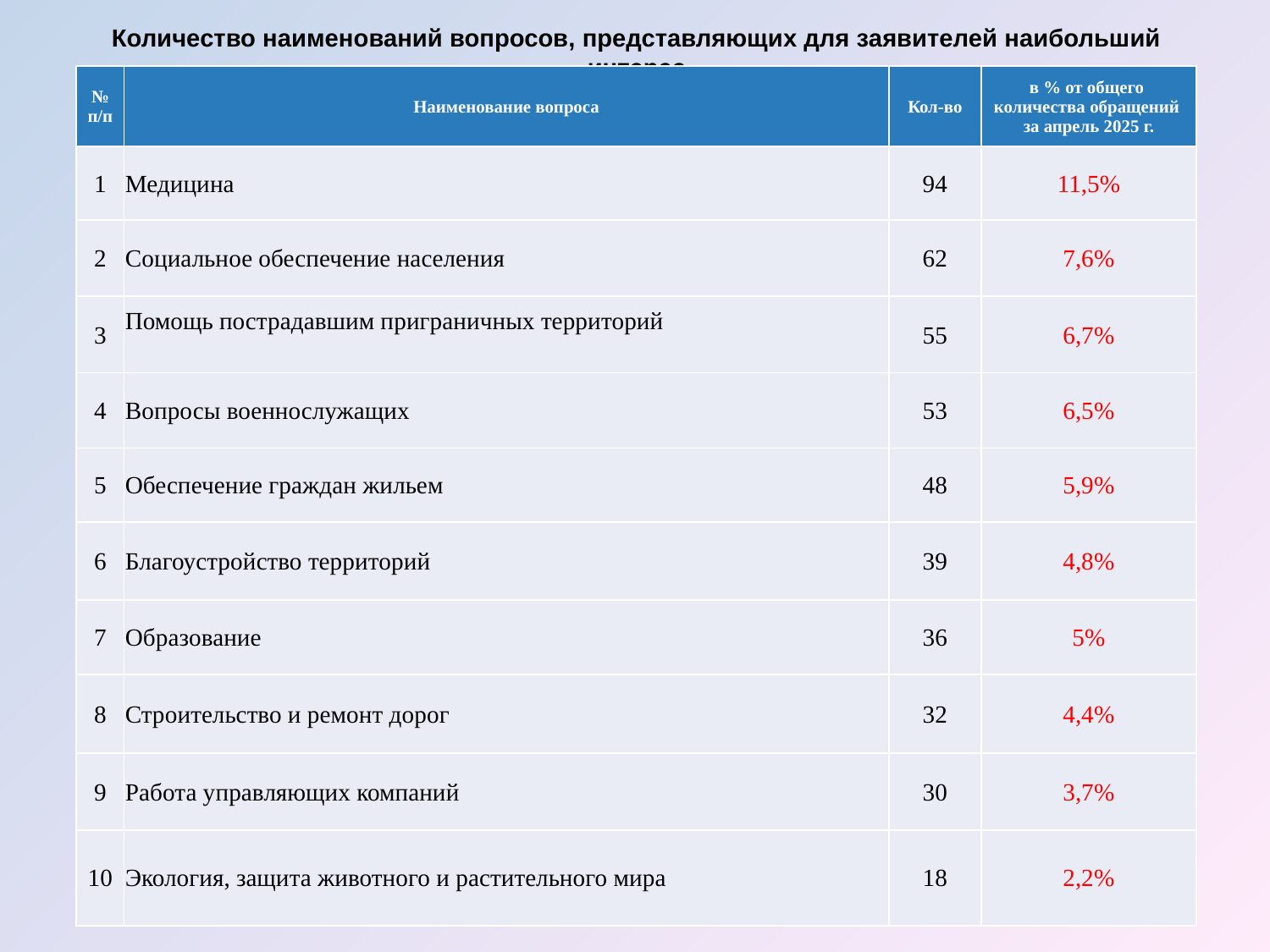

# Количество наименований вопросов, представляющих для заявителей наибольший интерес
| № п/п | Наименование вопроса | Кол-во | в % от общего количества обращений за апрель 2025 г. |
| --- | --- | --- | --- |
| 1 | Медицина | 94 | 11,5% |
| 2 | Социальное обеспечение населения | 62 | 7,6% |
| 3 | Помощь пострадавшим приграничных территорий | 55 | 6,7% |
| 4 | Вопросы военнослужащих | 53 | 6,5% |
| 5 | Обеспечение граждан жильем | 48 | 5,9% |
| 6 | Благоустройство территорий | 39 | 4,8% |
| 7 | Образование | 36 | 5% |
| 8 | Строительство и ремонт дорог | 32 | 4,4% |
| 9 | Работа управляющих компаний | 30 | 3,7% |
| 10 | Экология, защита животного и растительного мира | 18 | 2,2% |